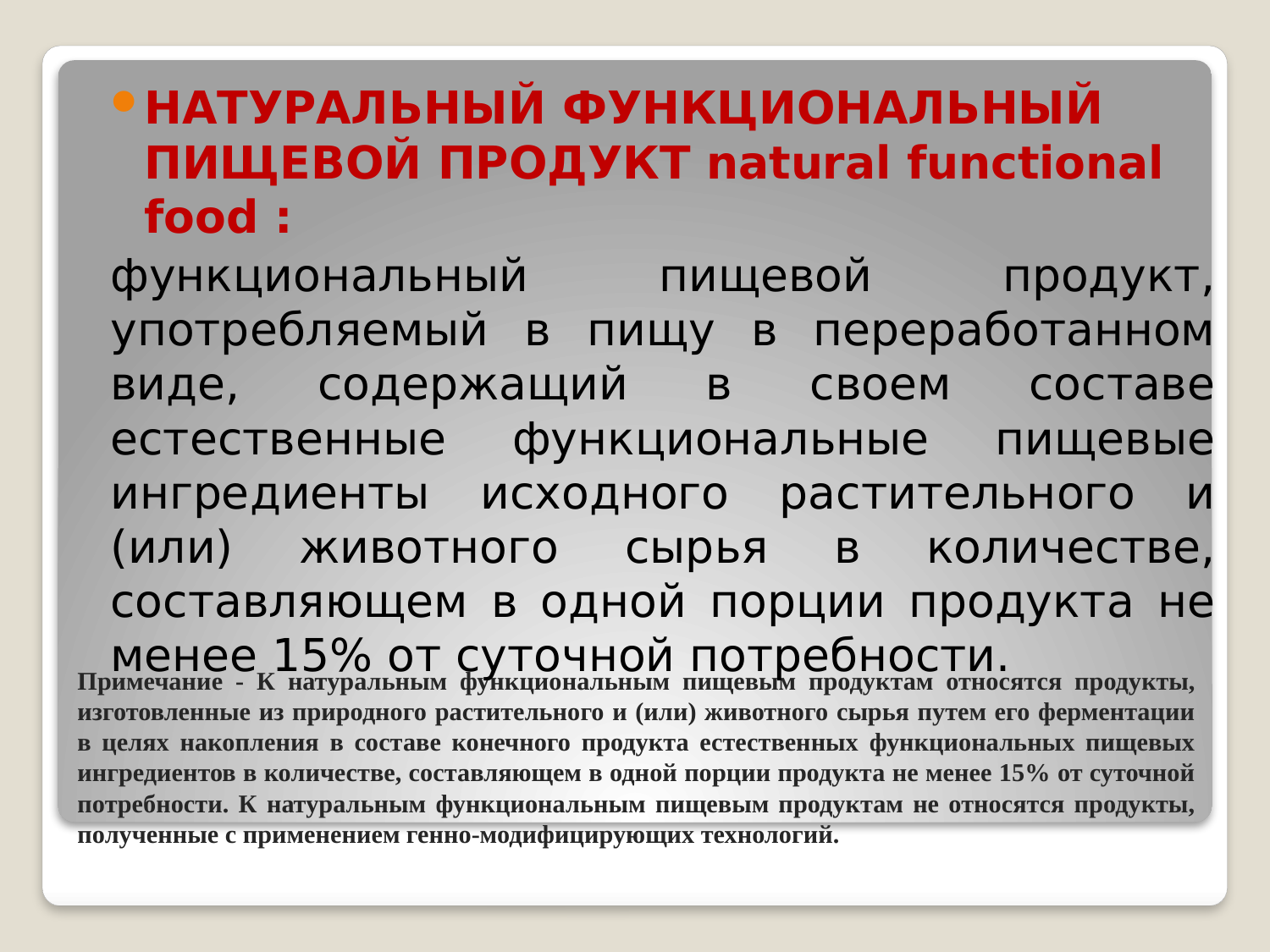

НАТУРАЛЬНЫЙ ФУНКЦИОНАЛЬНЫЙ ПИЩЕВОЙ ПРОДУКТ natural functional food :
функциональный пищевой продукт, употребляемый в пищу в переработанном виде, содержащий в своем составе естественные функциональные пищевые ингредиенты исходного растительного и (или) животного сырья в количестве, составляющем в одной порции продукта не менее 15% от суточной потребности.
# Примечание - К натуральным функциональным пищевым продуктам относятся продукты, изготовленные из природного растительного и (или) животного сырья путем его ферментации в целях накопления в составе конечного продукта естественных функциональных пищевых ингредиентов в количестве, составляющем в одной порции продукта не менее 15% от суточной потребности. К натуральным функциональным пищевым продуктам не относятся продукты, полученные с применением генно-модифицирующих технологий.